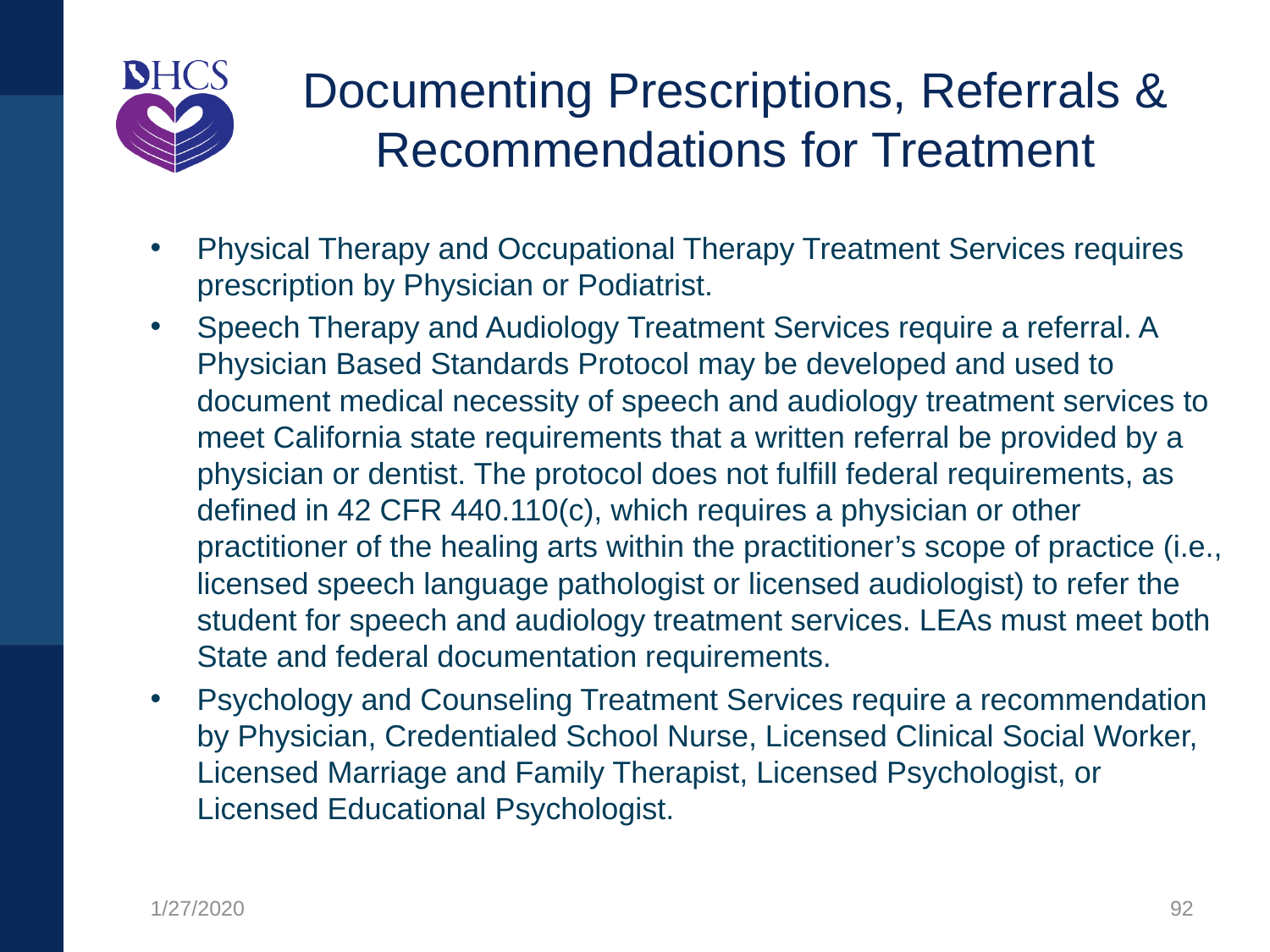

# Documenting Prescriptions, Referrals & Recommendations for Treatment
Physical Therapy and Occupational Therapy Treatment Services requires prescription by Physician or Podiatrist.
Speech Therapy and Audiology Treatment Services require a referral. A Physician Based Standards Protocol may be developed and used to document medical necessity of speech and audiology treatment services to meet California state requirements that a written referral be provided by a physician or dentist. The protocol does not fulfill federal requirements, as defined in 42 CFR 440.110(c), which requires a physician or other practitioner of the healing arts within the practitioner’s scope of practice (i.e., licensed speech language pathologist or licensed audiologist) to refer the student for speech and audiology treatment services. LEAs must meet both State and federal documentation requirements.
Psychology and Counseling Treatment Services require a recommendation by Physician, Credentialed School Nurse, Licensed Clinical Social Worker, Licensed Marriage and Family Therapist, Licensed Psychologist, or Licensed Educational Psychologist.

1/27/2020
92